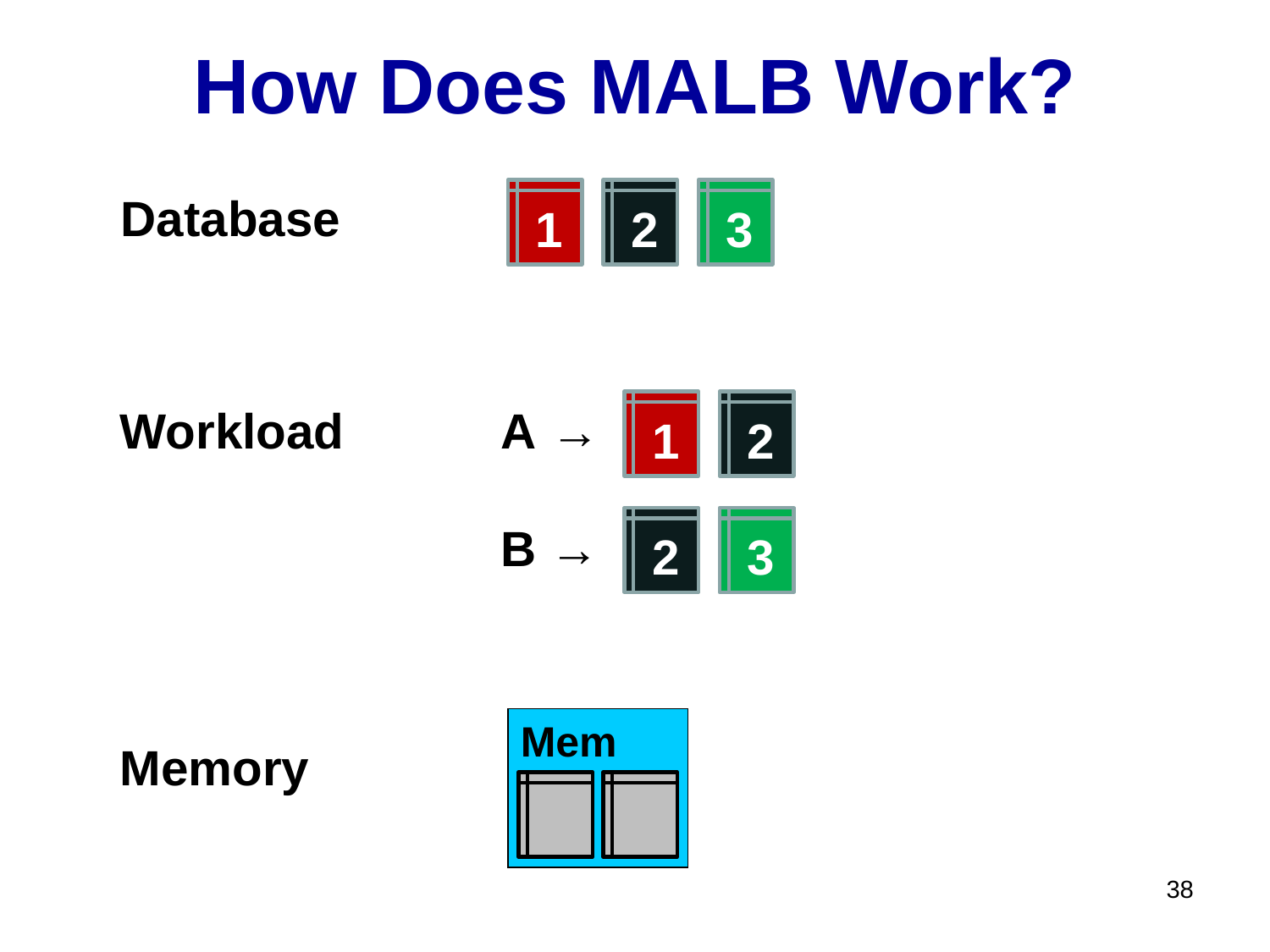

# How Does MALB Work?
1
2
3
Database
1
2
Workload           	A →

			B →
2
3
Mem
Memory

38